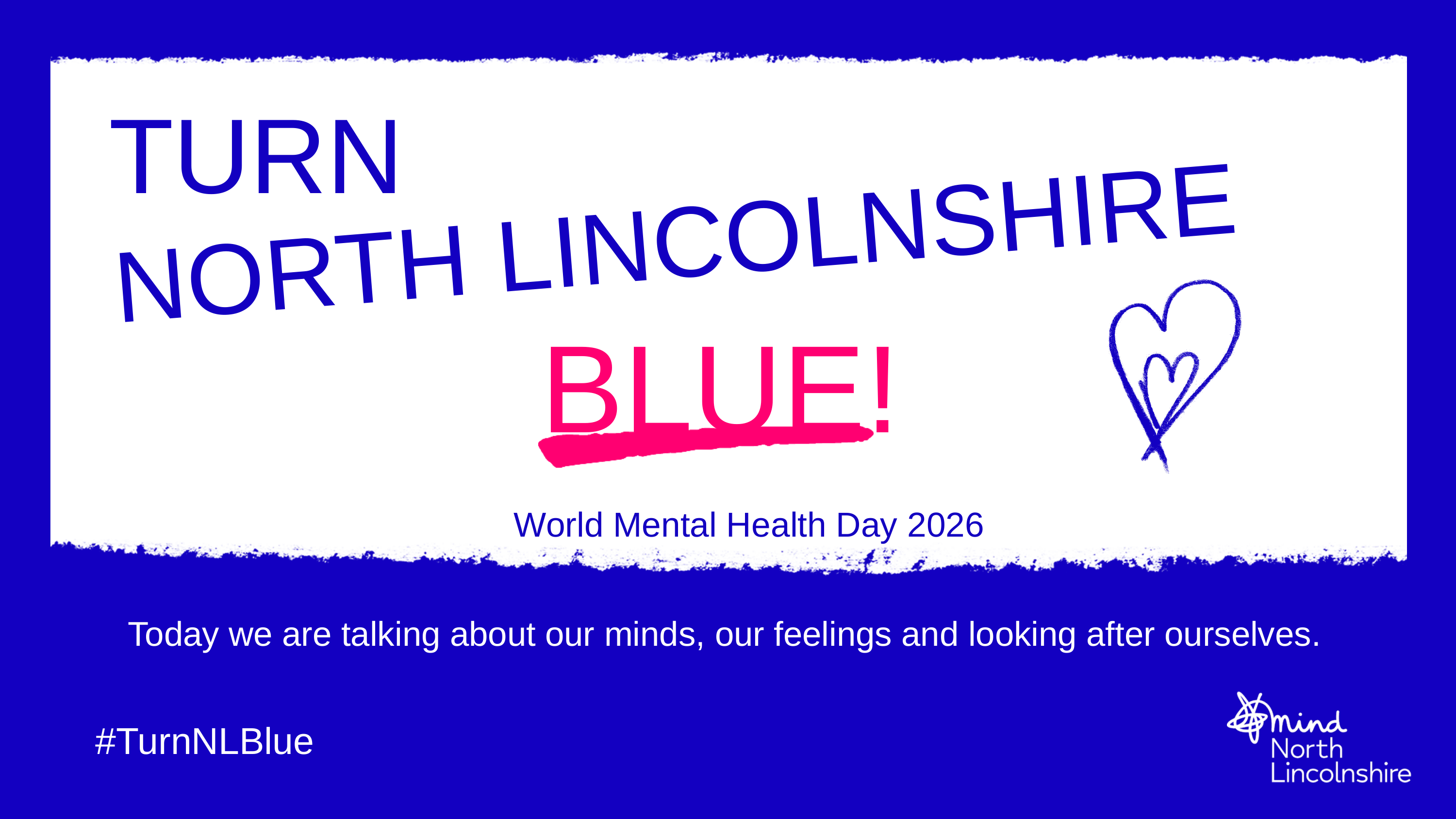

TURN
NORTH LINCOLNSHIRE

BLUE!

World Mental Health Day 2026

Today we are talking about our minds, our feelings and looking after ourselves.

#TurnNLBlue